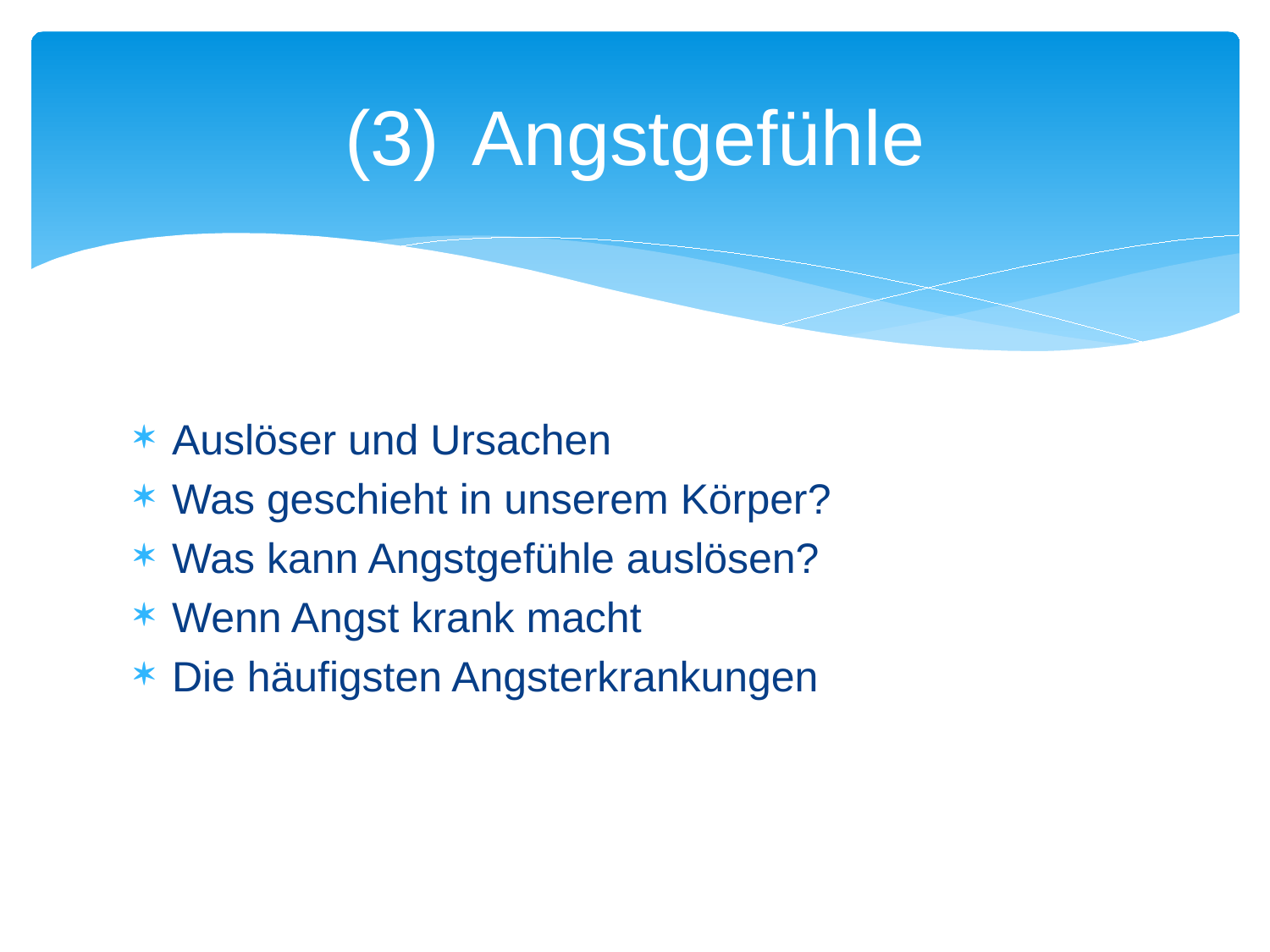

# (3)	Angstgefühle
Auslöser und Ursachen
Was geschieht in unserem Körper?
Was kann Angstgefühle auslösen?
Wenn Angst krank macht
Die häufigsten Angsterkrankungen